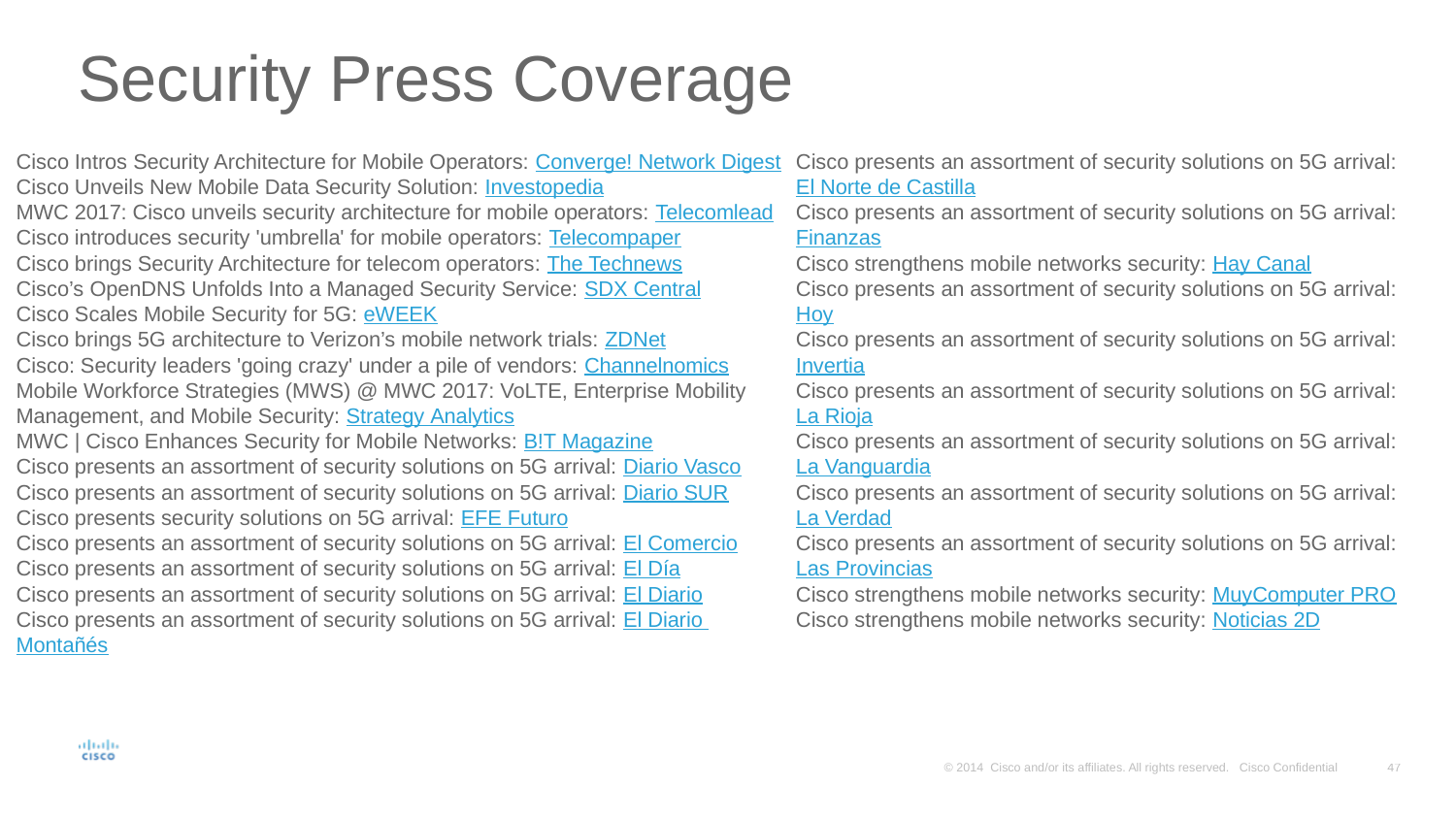

# Security Press Coverage
Cisco Intros Security Architecture for Mobile Operators: Converge! Network Digest
Cisco Unveils New Mobile Data Security Solution: Investopedia
MWC 2017: Cisco unveils security architecture for mobile operators: Telecomlead
Cisco introduces security 'umbrella' for mobile operators: Telecompaper
Cisco brings Security Architecture for telecom operators: The Technews
Cisco’s OpenDNS Unfolds Into a Managed Security Service: SDX Central
Cisco Scales Mobile Security for 5G: eWEEK
Cisco brings 5G architecture to Verizon’s mobile network trials: ZDNet
Cisco: Security leaders 'going crazy' under a pile of vendors: Channelnomics
Mobile Workforce Strategies (MWS) @ MWC 2017: VoLTE, Enterprise Mobility Management, and Mobile Security: Strategy Analytics
MWC | Cisco Enhances Security for Mobile Networks: B!T Magazine
Cisco presents an assortment of security solutions on 5G arrival: Diario Vasco
Cisco presents an assortment of security solutions on 5G arrival: Diario SUR
Cisco presents security solutions on 5G arrival: EFE Futuro
Cisco presents an assortment of security solutions on 5G arrival: El Comercio
Cisco presents an assortment of security solutions on 5G arrival: El Día
Cisco presents an assortment of security solutions on 5G arrival: El Diario
Cisco presents an assortment of security solutions on 5G arrival: El Diario Montañés
Cisco presents an assortment of security solutions on 5G arrival: El Norte de Castilla
Cisco presents an assortment of security solutions on 5G arrival: Finanzas
Cisco strengthens mobile networks security: Hay Canal
Cisco presents an assortment of security solutions on 5G arrival: Hoy
Cisco presents an assortment of security solutions on 5G arrival: Invertia
Cisco presents an assortment of security solutions on 5G arrival: La Rioja
Cisco presents an assortment of security solutions on 5G arrival: La Vanguardia
Cisco presents an assortment of security solutions on 5G arrival: La Verdad
Cisco presents an assortment of security solutions on 5G arrival: Las Provincias
Cisco strengthens mobile networks security: MuyComputer PRO
Cisco strengthens mobile networks security: Noticias 2D